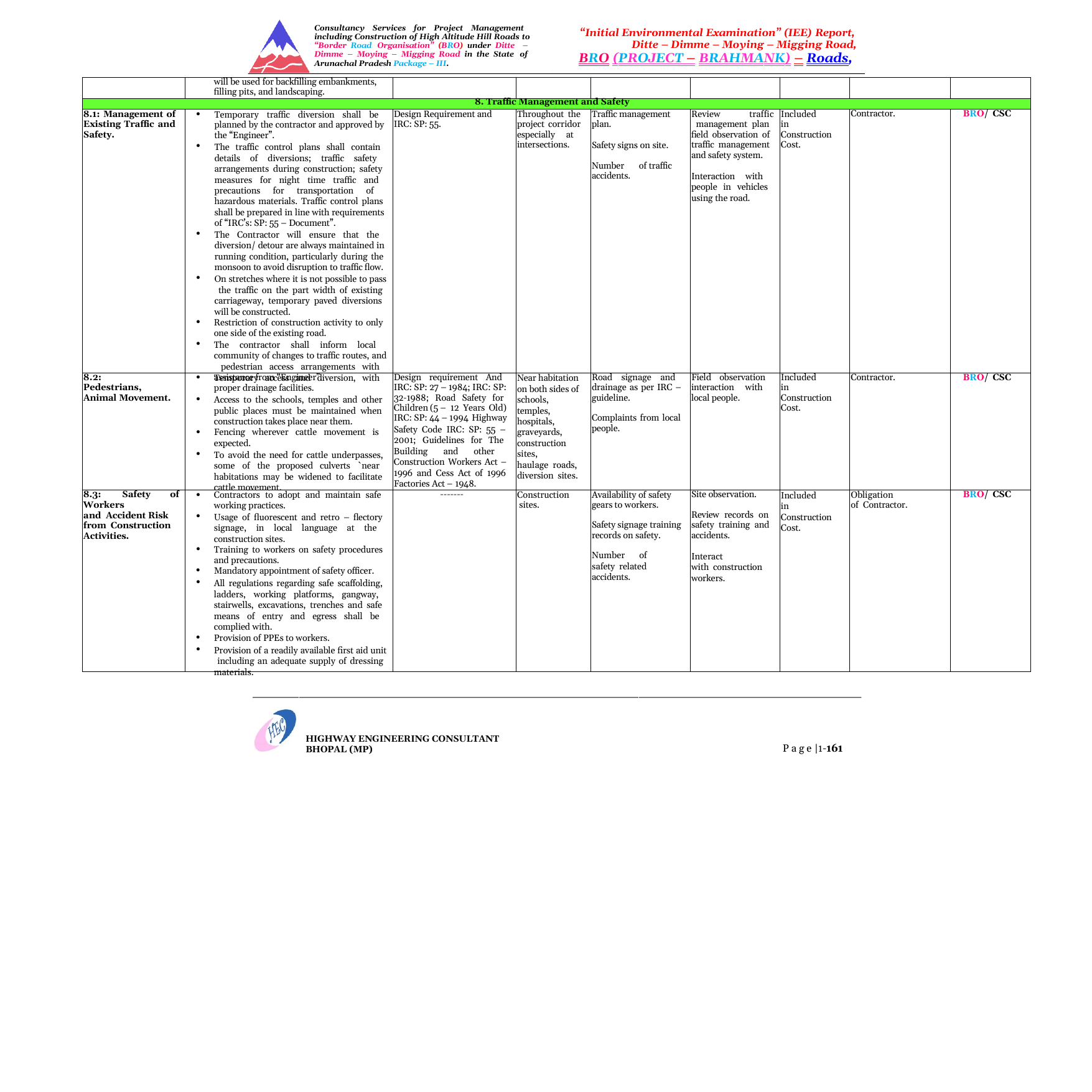

Consultancy Services for Project Management  including Construction of High Altitude Hill Roads to  “Border Road Organisation” (BRO) under Ditte  –  Dimme – Moying – Migging Road in the State of  Arunachal Pradesh Package – III.
“Initial Environmental Examination” (IEE) Report,  Ditte – Dimme – Moying – Migging Road,
BRO (PROJECT – BRAHMANK) – Roads,

|  | will be used for backfilling embankments, filling pits, and landscaping. |  |  |  |  |  |  |  |
| --- | --- | --- | --- | --- | --- | --- | --- | --- |
| 8. Traffic Management and Safety |  |  |  |  |  |  |  |  |
| 8.1: Management of Existing Traffic and Safety. | Temporary traffic diversion shall be planned by the contractor and approved by the “Engineer”. The traffic control plans shall contain details of diversions; traffic safety arrangements during construction; safety measures for night time traffic and precautions for transportation of hazardous materials. Traffic control plans shall be prepared in line with requirements of “IRC’s: SP: 55 – Document”. The Contractor will ensure that the diversion/ detour are always maintained in running condition, particularly during the monsoon to avoid disruption to traffic flow. On stretches where it is not possible to pass the traffic on the part width of existing carriageway, temporary paved diversions will be constructed. Restriction of construction activity to only one side of the existing road. The contractor shall inform local community of changes to traffic routes, and pedestrian access arrangements with assistance from “Engineer”. | Design Requirement and IRC: SP: 55. | Throughout the project corridor especially at intersections. | Traffic management plan. Safety signs on site. Number of traffic accidents. | Review traffic management plan field observation of traffic management and safety system. Interaction with people in vehicles using the road. | Included in Construction Cost. | Contractor. | BRO/ CSC |
| 8.2: Pedestrians, Animal Movement. | Temporary access and diversion, with proper drainage facilities. Access to the schools, temples and other public places must be maintained when construction takes place near them. Fencing wherever cattle movement is expected. To avoid the need for cattle underpasses, some of the proposed culverts `near habitations may be widened to facilitate cattle movement. | Design requirement And IRC: SP: 27 – 1984; IRC: SP: 32-1988; Road Safety for Children (5 – 12 Years Old) IRC: SP: 44 – 1994 Highway Safety Code IRC: SP: 55 – 2001; Guidelines for The Building and other Construction Workers Act – 1996 and Cess Act of 1996 Factories Act – 1948. | Near habitation on both sides of schools, temples, hospitals, graveyards, construction sites, haulage roads, diversion sites. | Road signage and drainage as per IRC – guideline. Complaints from local people. | Field observation interaction with local people. | Included in Construction Cost. | Contractor. | BRO/ CSC |
| 8.3: Safety of Workers and Accident Risk from Construction Activities. | Contractors to adopt and maintain safe working practices. Usage of fluorescent and retro – flectory signage, in local language at the construction sites. Training to workers on safety procedures and precautions. Mandatory appointment of safety officer. All regulations regarding safe scaffolding, ladders, working platforms, gangway, stairwells, excavations, trenches and safe means of entry and egress shall be complied with. Provision of PPEs to workers. Provision of a readily available first aid unit including an adequate supply of dressing materials. | ------- | Construction sites. | Availability of safety gears to workers. Safety signage training records on safety. Number of safety related accidents. | Site observation. Review records on safety training and accidents. Interact with construction workers. | Included in Construction Cost. | Obligation of Contractor. | BRO/ CSC |

HIGHWAY ENGINEERING CONSULTANT  BHOPAL (MP)
P a g e |1-161